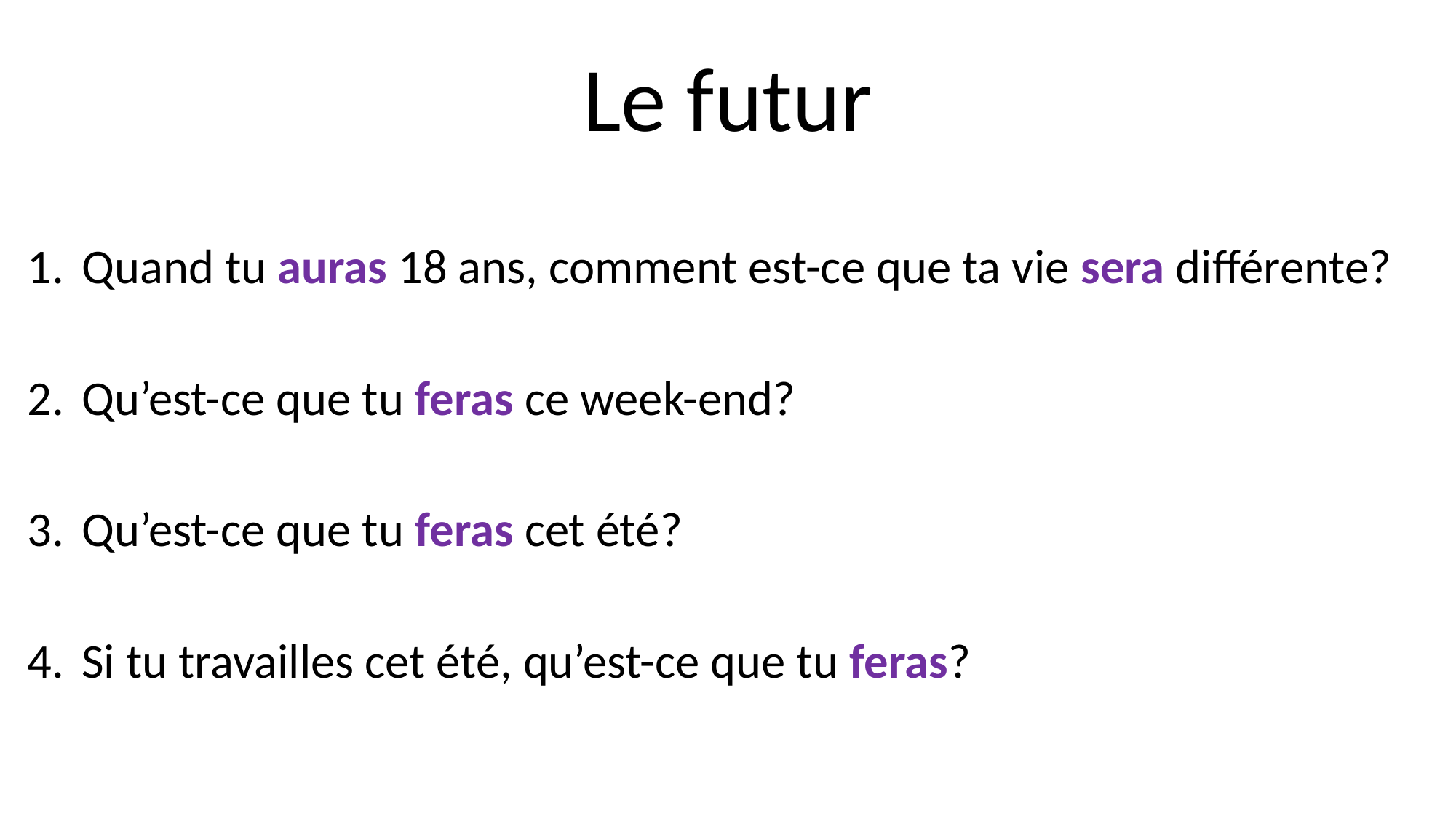

# Le futur
Quand tu auras 18 ans, comment est-ce que ta vie sera différente?
Qu’est-ce que tu feras ce week-end?
Qu’est-ce que tu feras cet été?
Si tu travailles cet été, qu’est-ce que tu feras?